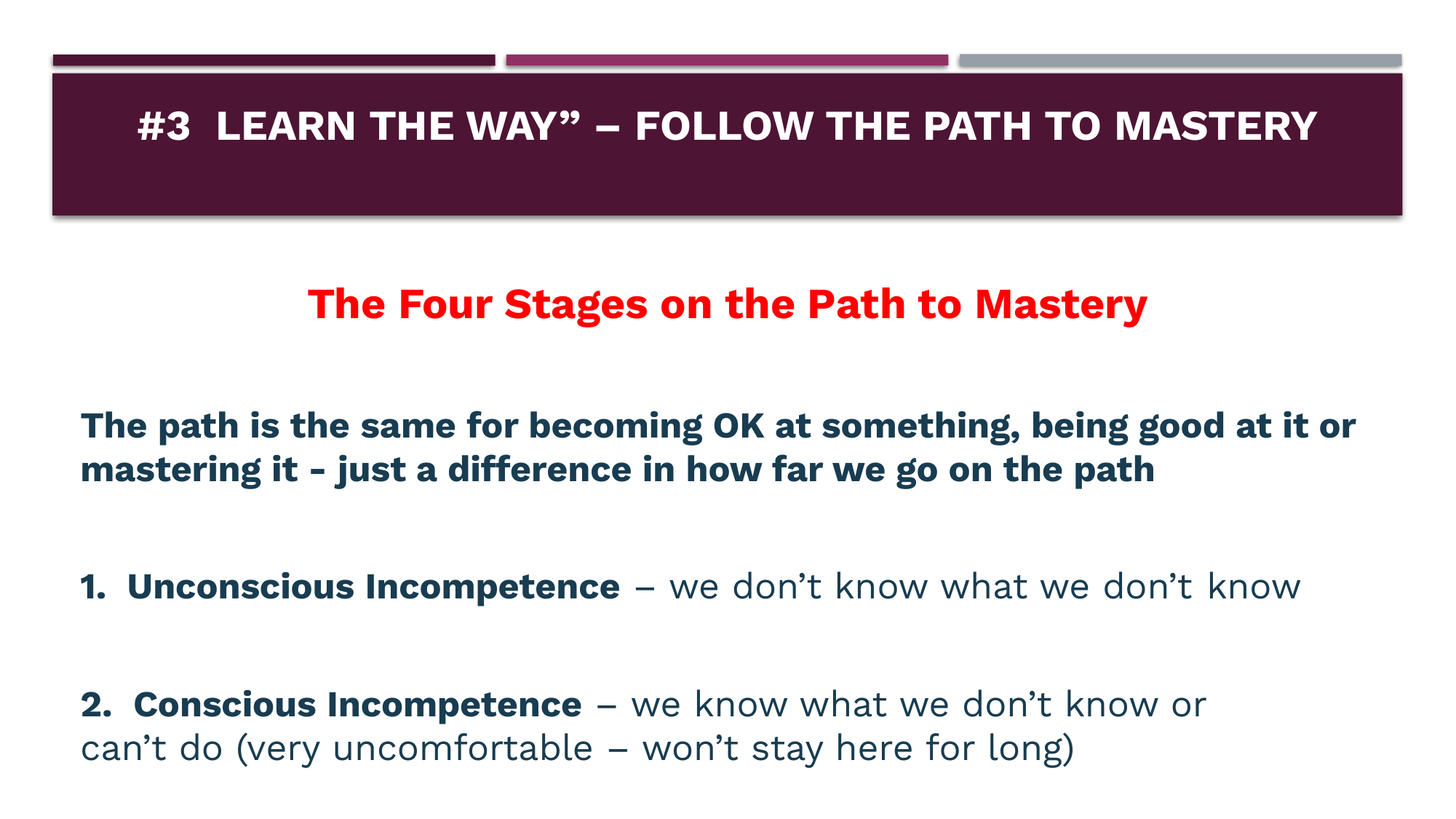

# #3  Learn the Way” – Follow the Path to Mastery

The Four Stages on the Path to Mastery

The path is the same for becoming OK at something, being good at it or mastering it - just a difference in how far we go on the path

1.  Unconscious Incompetence – we don’t know what we don’t 	know

2.  Conscious Incompetence – we know what we don’t know or 	can’t do (very uncomfortable – won’t stay here for long)